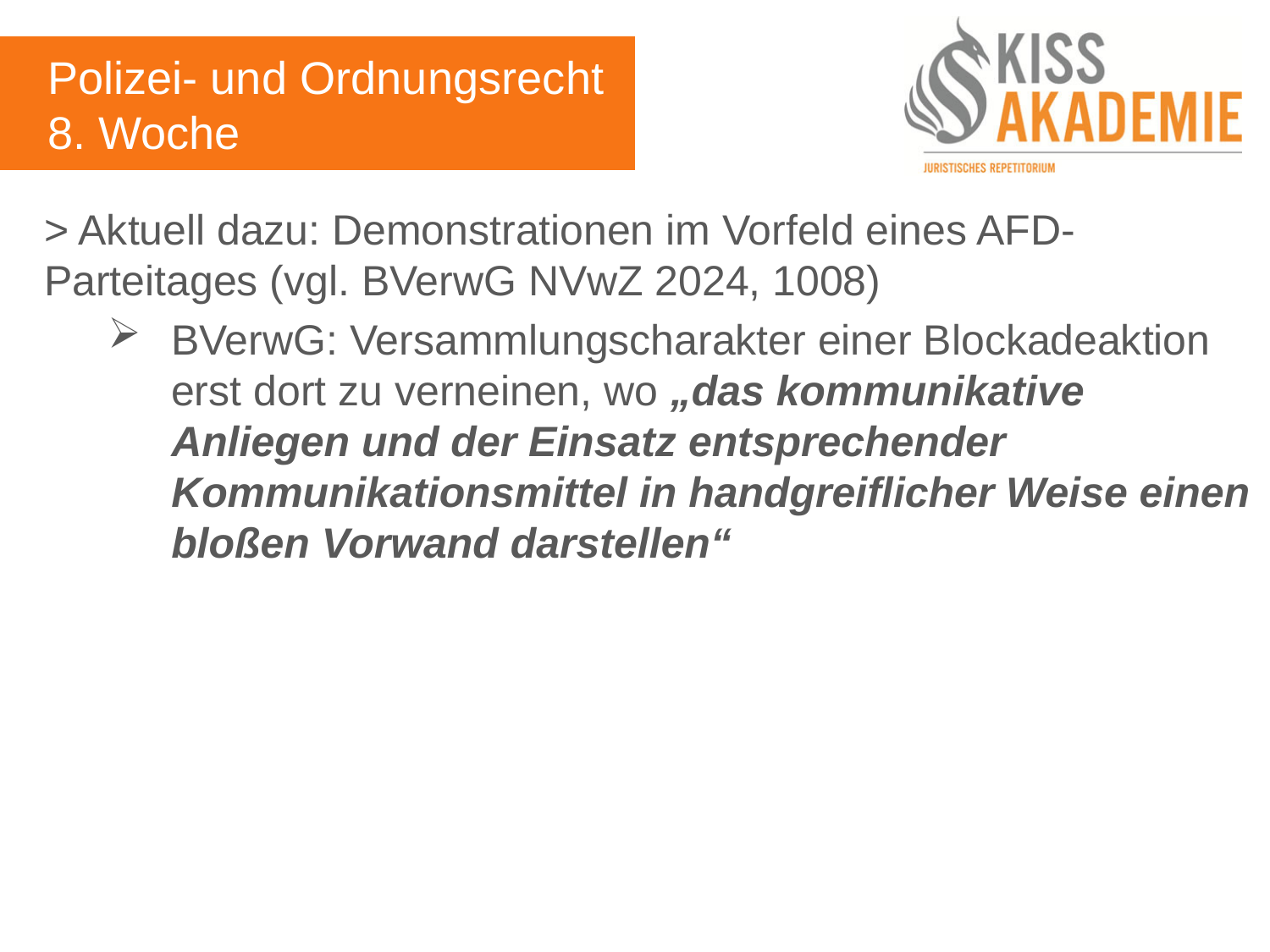

Polizei- und Ordnungsrecht
8. Woche
> Aktuell dazu: Demonstrationen im Vorfeld eines AFD-Parteitages (vgl. BVerwG NVwZ 2024, 1008)
BVerwG: Versammlungscharakter einer Blockadeaktion erst dort zu verneinen, wo „das kommunikative Anliegen und der Einsatz entsprechender Kommunikationsmittel in handgreiflicher Weise einen bloßen Vorwand darstellen“